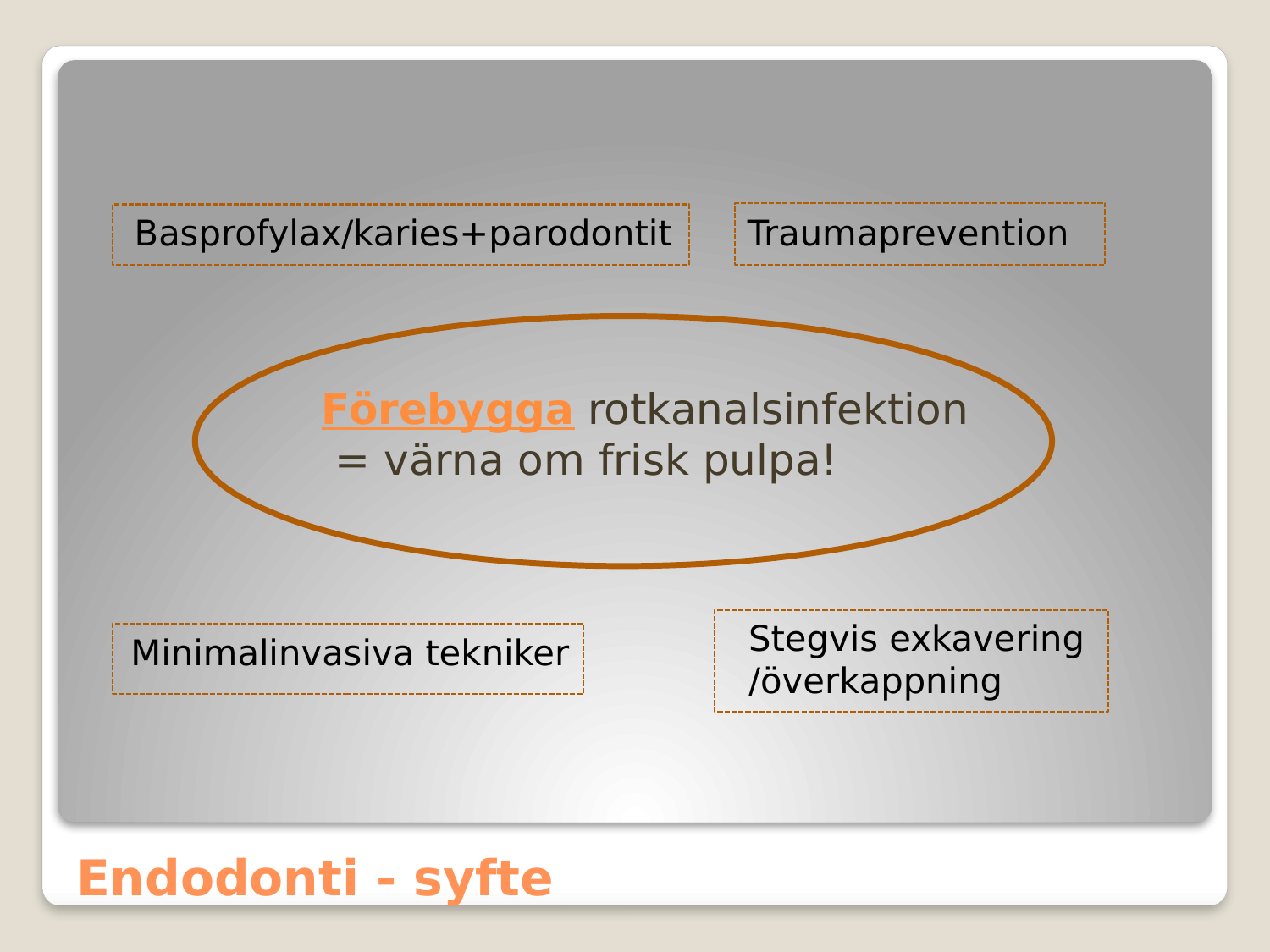

Basprofylax/karies+parodontit
Traumaprevention

Förebygga rotkanalsinfektion
 = värna om frisk pulpa!

Stegvis exkavering
/överkappning

Minimalinvasiva tekniker
# Endodonti - syfte